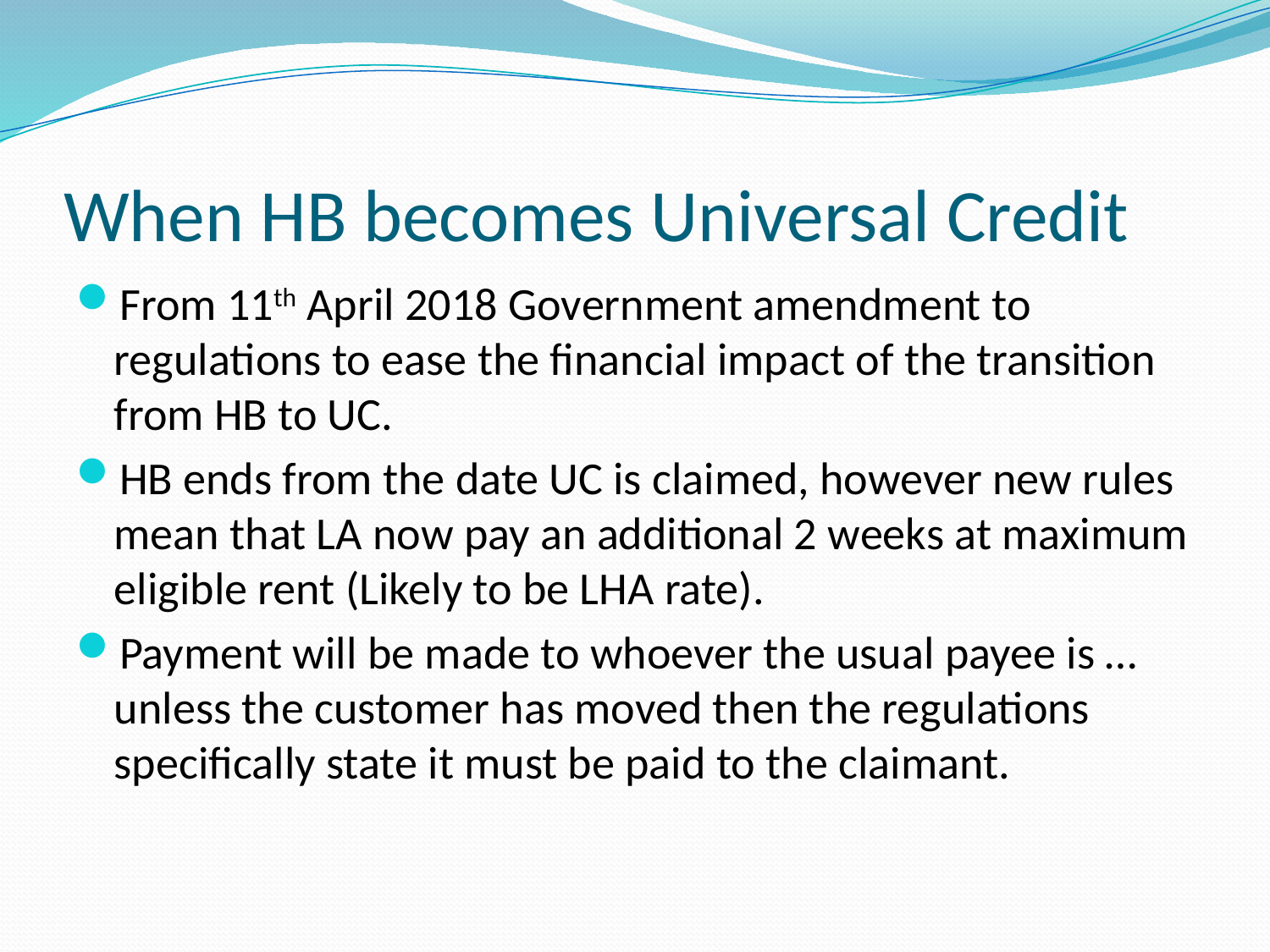

# When HB becomes Universal Credit
From 11th April 2018 Government amendment to regulations to ease the financial impact of the transition from HB to UC.
HB ends from the date UC is claimed, however new rules mean that LA now pay an additional 2 weeks at maximum eligible rent (Likely to be LHA rate).
Payment will be made to whoever the usual payee is … unless the customer has moved then the regulations specifically state it must be paid to the claimant.